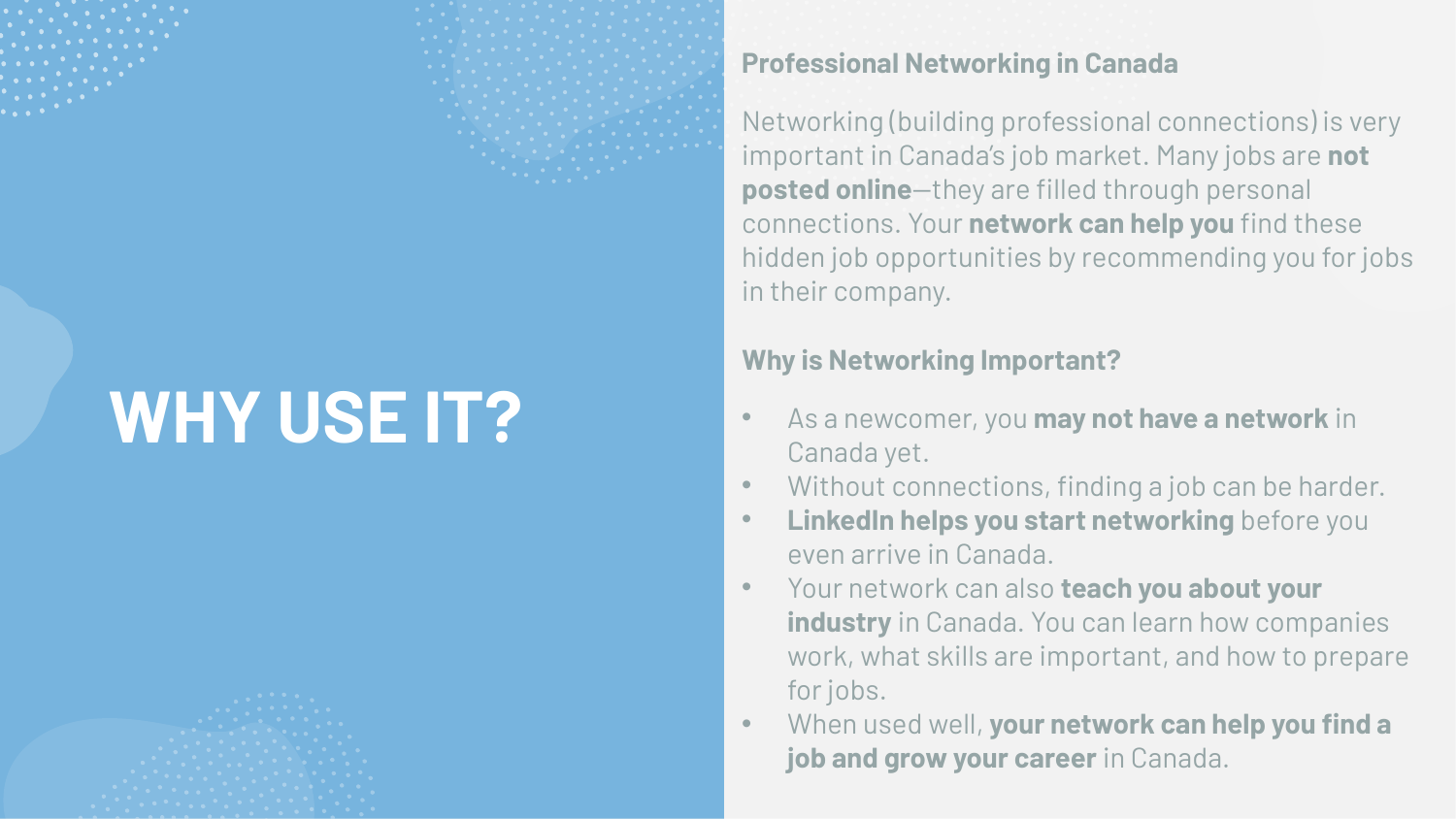

Professional Networking in Canada
Networking (building professional connections) is very important in Canada’s job market. Many jobs are not posted online—they are filled through personal connections. Your network can help you find these hidden job opportunities by recommending you for jobs in their company.

Why is Networking Important?
As a newcomer, you may not have a network in Canada yet.
Without connections, finding a job can be harder.
LinkedIn helps you start networking before you even arrive in Canada.
Your network can also teach you about your industry in Canada. You can learn how companies work, what skills are important, and how to prepare for jobs.
When used well, your network can help you find a job and grow your career in Canada.
WHY USE IT?